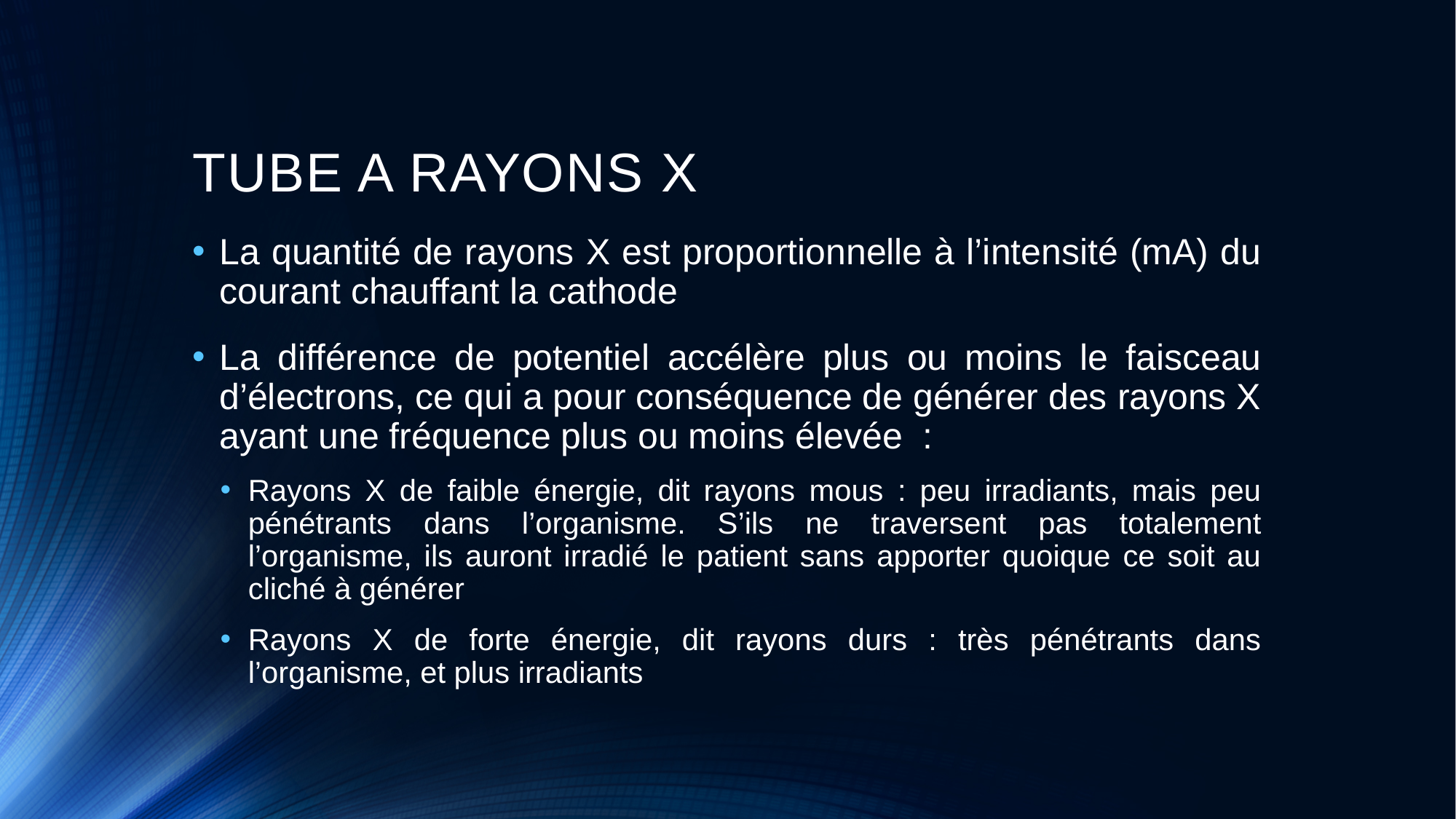

# TUBE A RAYONS X
La quantité de rayons X est proportionnelle à l’intensité (mA) du courant chauffant la cathode
La différence de potentiel accélère plus ou moins le faisceau d’électrons, ce qui a pour conséquence de générer des rayons X ayant une fréquence plus ou moins élevée  :
Rayons X de faible énergie, dit rayons mous : peu irradiants, mais peu pénétrants dans l’organisme. S’ils ne traversent pas totalement l’organisme, ils auront irradié le patient sans apporter quoique ce soit au cliché à générer
Rayons X de forte énergie, dit rayons durs : très pénétrants dans l’organisme, et plus irradiants